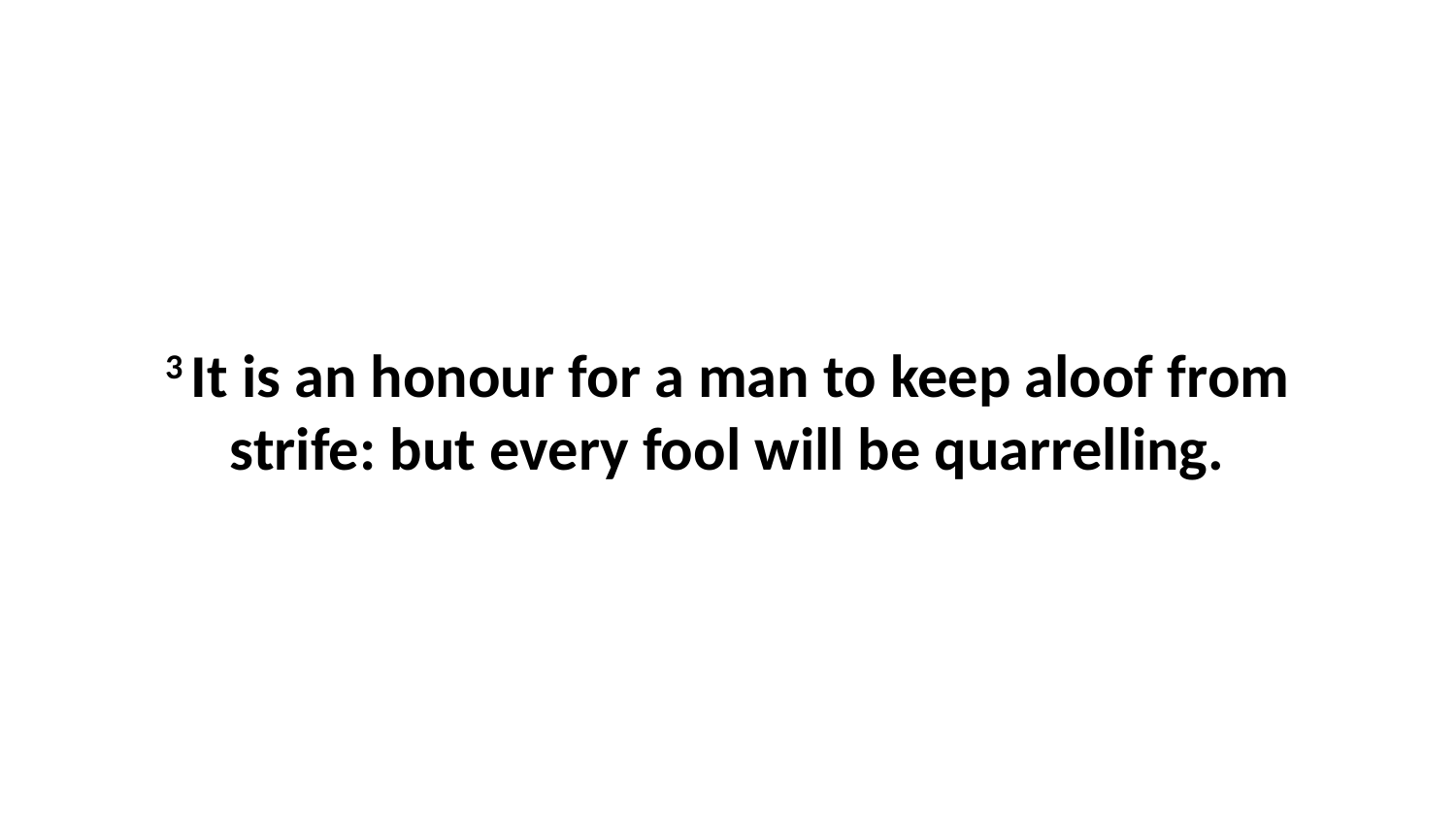

3 It is an honour for a man to keep aloof from strife: but every fool will be quarrelling.